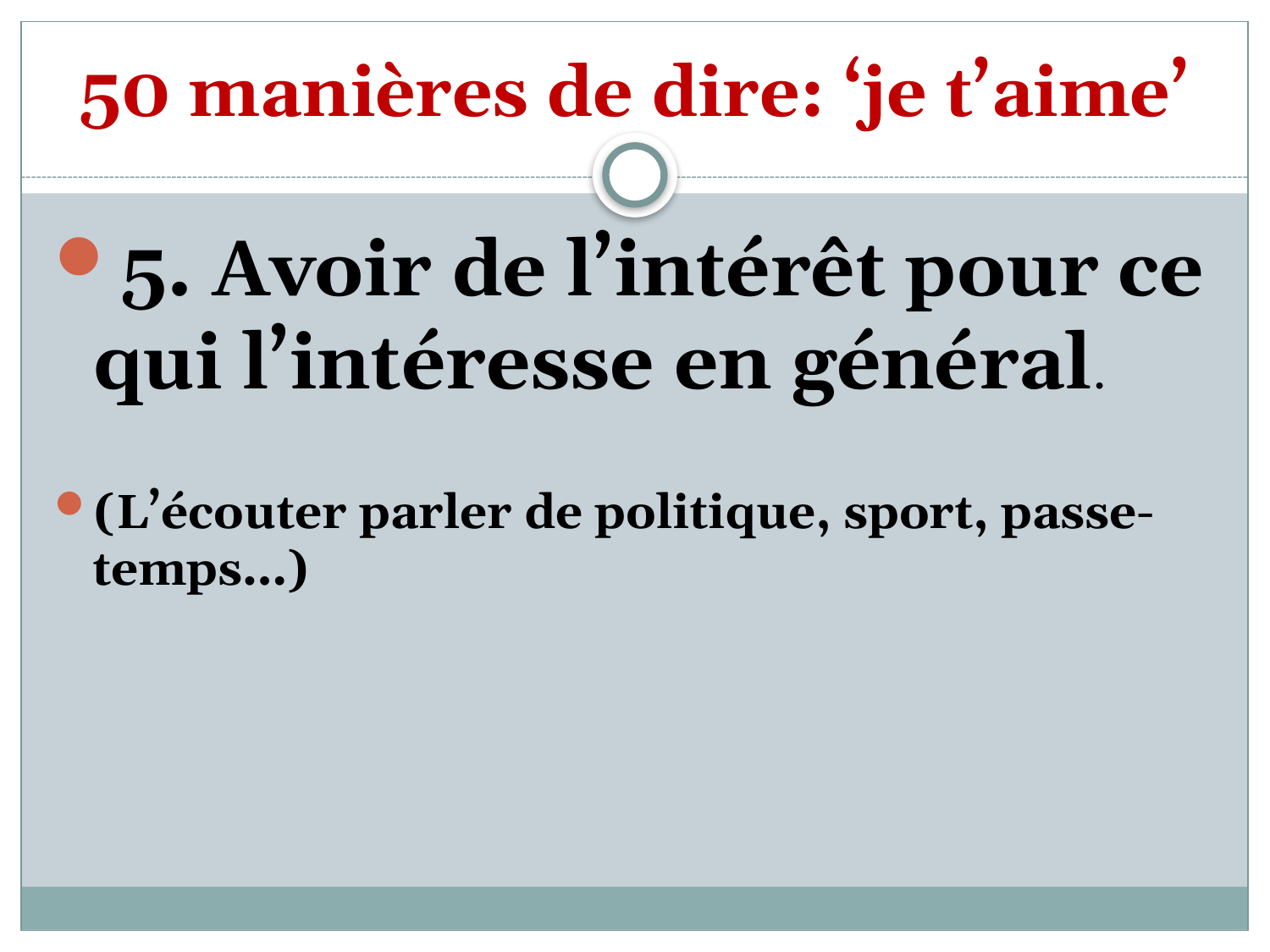

# 50 manières de dire: ‘je t’aime’
5. Avoir de l’intérêt pour ce qui l’intéresse en général.

(L’écouter parler de politique, sport, passe-temps…)